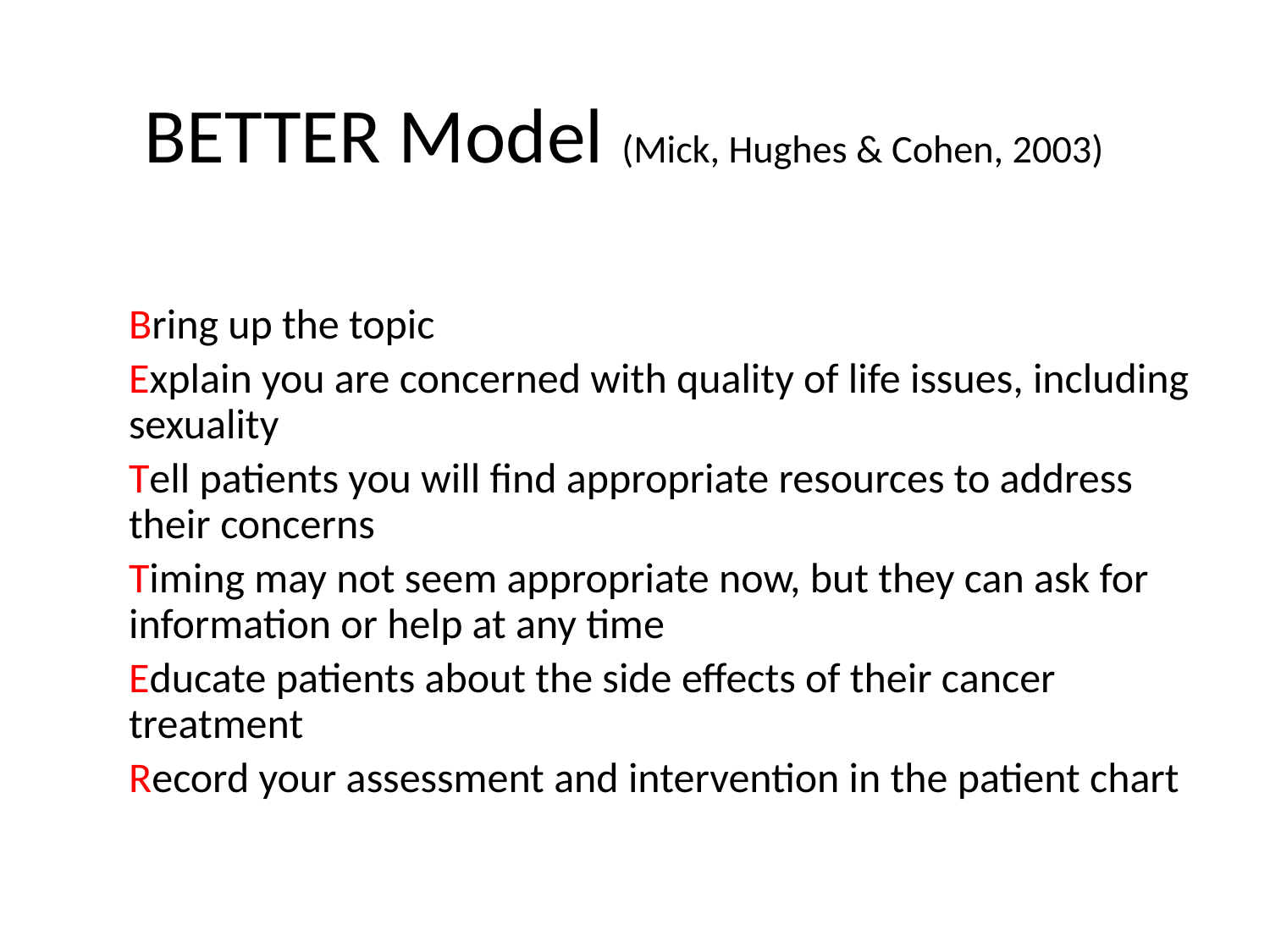

# BETTER Model (Mick, Hughes & Cohen, 2003)
	Bring up the topic
	Explain you are concerned with quality of life issues, including sexuality
	Tell patients you will find appropriate resources to address their concerns
	Timing may not seem appropriate now, but they can ask for information or help at any time
	Educate patients about the side effects of their cancer treatment
	Record your assessment and intervention in the patient chart